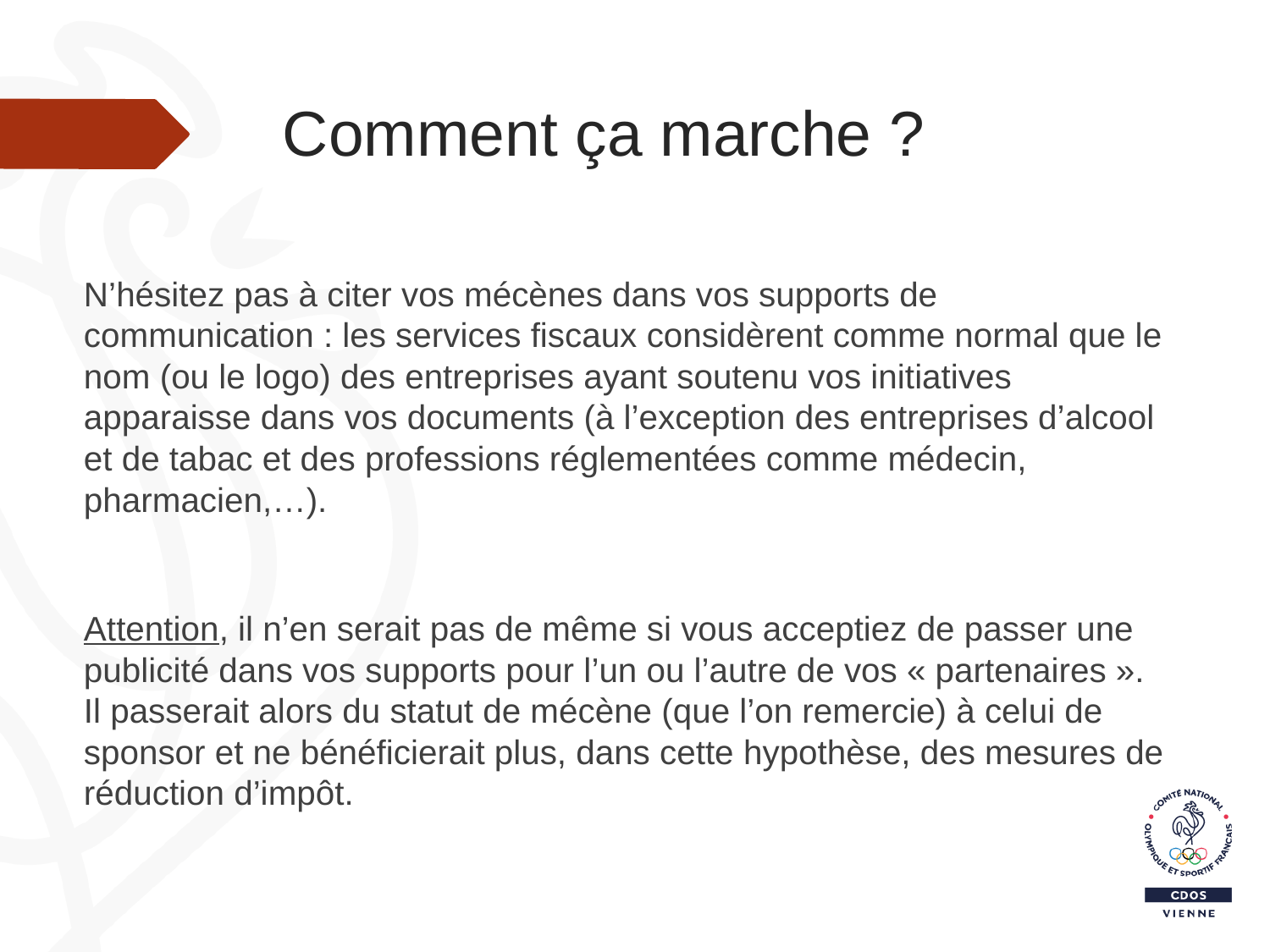

# Comment ça marche ?

	N’hésitez pas à citer vos mécènes dans vos supports de communication : les services fiscaux considèrent comme normal que le nom (ou le logo) des entreprises ayant soutenu vos initiatives apparaisse dans vos documents (à l’exception des entreprises d’alcool et de tabac et des professions réglementées comme médecin, pharmacien,…).

	Attention, il n’en serait pas de même si vous acceptiez de passer une publicité dans vos supports pour l’un ou l’autre de vos « partenaires ». Il passerait alors du statut de mécène (que l’on remercie) à celui de sponsor et ne bénéficierait plus, dans cette hypothèse, des mesures de réduction d’impôt.